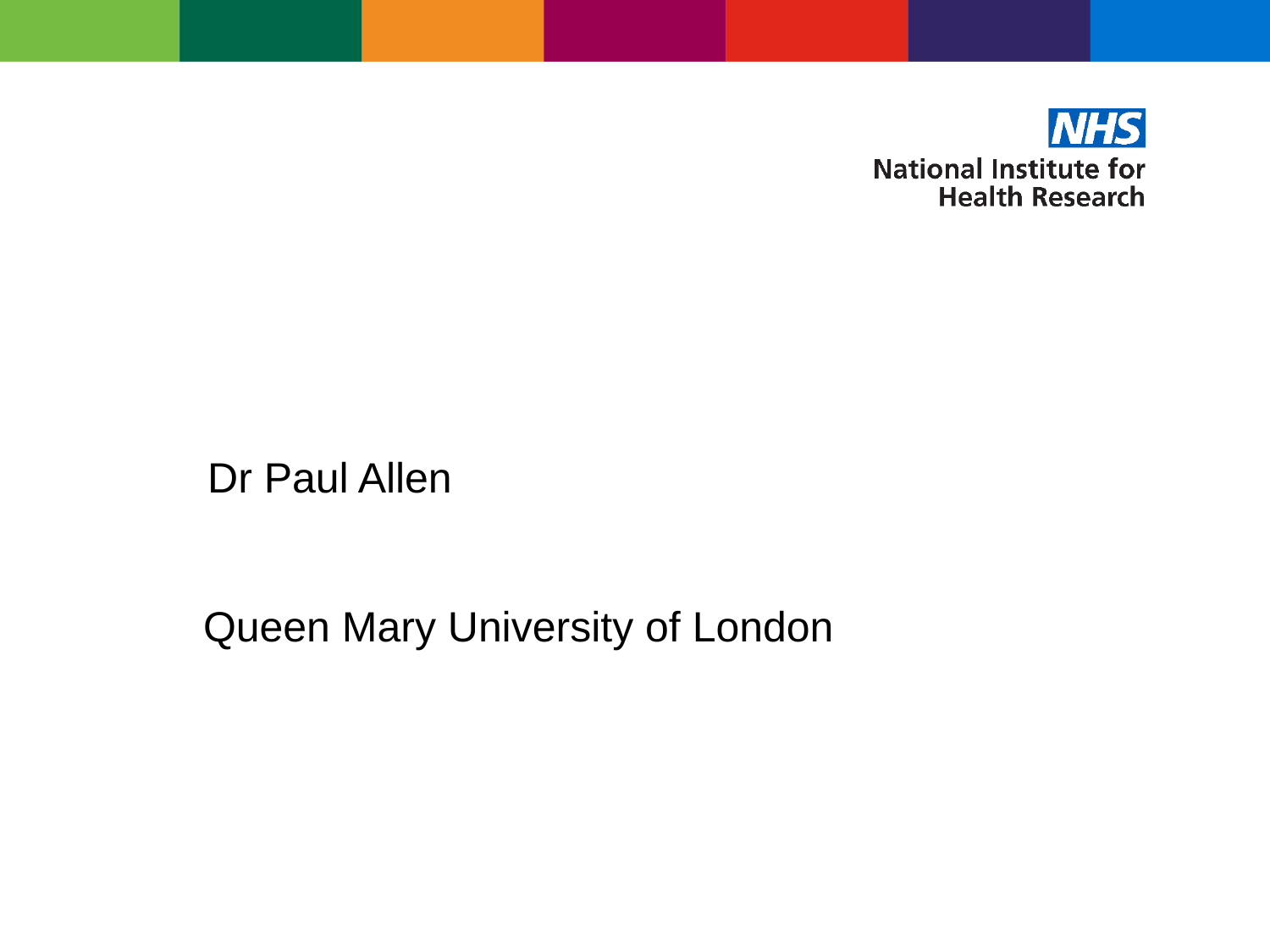

Dr Paul Allen
Queen Mary University of London